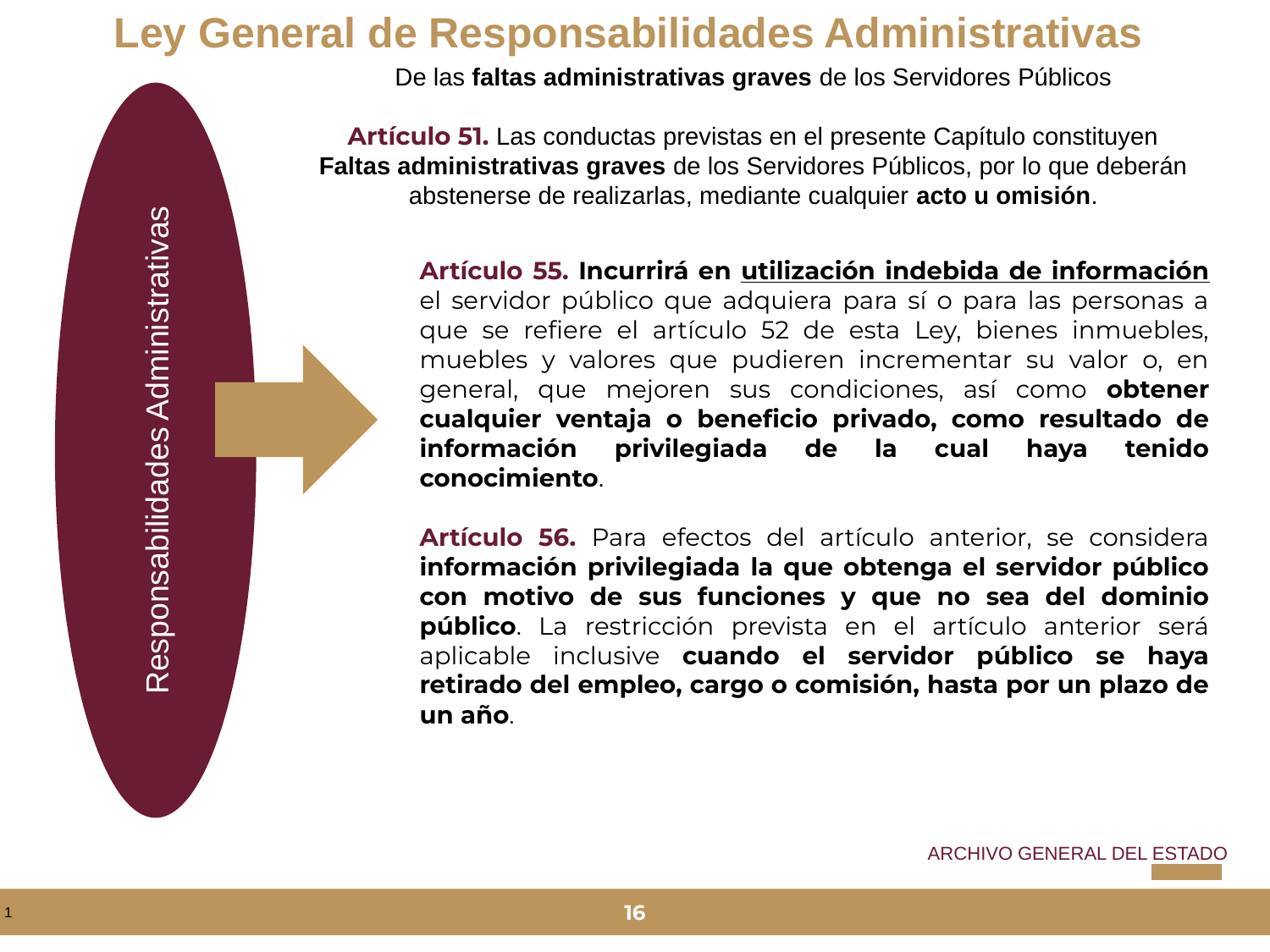

Ley General de Responsabilidades Administrativas
De las faltas administrativas graves de los Servidores Públicos

Artículo 51. Las conductas previstas en el presente Capítulo constituyen Faltas administrativas graves de los Servidores Públicos, por lo que deberán abstenerse de realizarlas, mediante cualquier acto u omisión.
Responsabilidades Administrativas
Artículo 55. Incurrirá en utilización indebida de información el servidor público que adquiera para sí o para las personas a que se refiere el artículo 52 de esta Ley, bienes inmuebles, muebles y valores que pudieren incrementar su valor o, en general, que mejoren sus condiciones, así como obtener cualquier ventaja o beneficio privado, como resultado de información privilegiada de la cual haya tenido conocimiento.

Artículo 56. Para efectos del artículo anterior, se considera información privilegiada la que obtenga el servidor público con motivo de sus funciones y que no sea del dominio público. La restricción prevista en el artículo anterior será aplicable inclusive cuando el servidor público se haya retirado del empleo, cargo o comisión, hasta por un plazo de un año.

ARCHIVO GENERAL DEL ESTADO
1
16